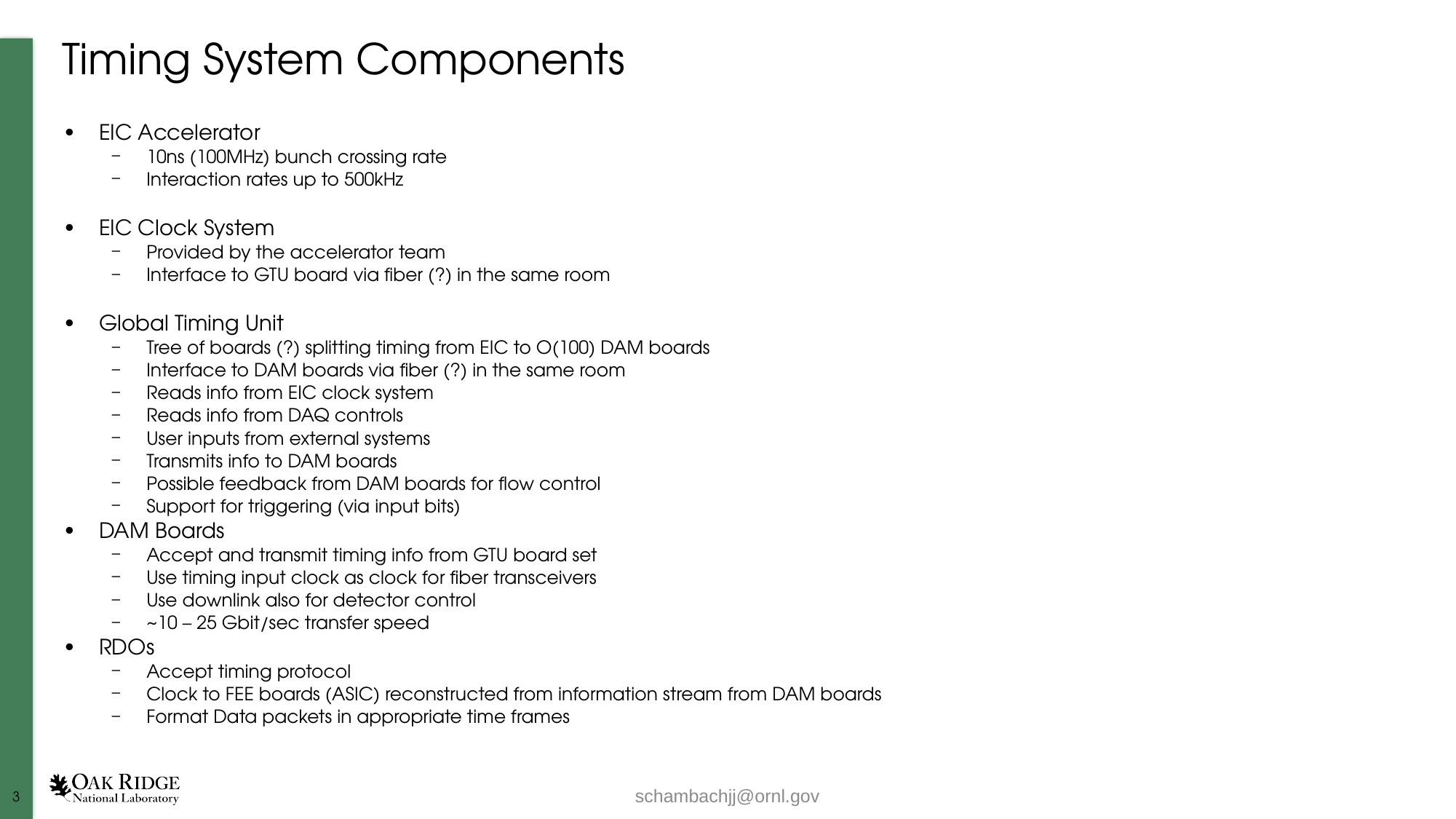

# Timing System Components
EIC Accelerator
10ns (100MHz) bunch crossing rate
Interaction rates up to 500kHz
EIC Clock System
Provided by the accelerator team
Interface to GTU board via fiber (?) in the same room
Global Timing Unit
Tree of boards (?) splitting timing from EIC to O(100) DAM boards
Interface to DAM boards via fiber (?) in the same room
Reads info from EIC clock system
Reads info from DAQ controls
User inputs from external systems
Transmits info to DAM boards
Possible feedback from DAM boards for flow control
Support for triggering (via input bits)
DAM Boards
Accept and transmit timing info from GTU board set
Use timing input clock as clock for fiber transceivers
Use downlink also for detector control
~10 – 25 Gbit/sec transfer speed
RDOs
Accept timing protocol
Clock to FEE boards (ASIC) reconstructed from information stream from DAM boards
Format Data packets in appropriate time frames
schambachjj@ornl.gov